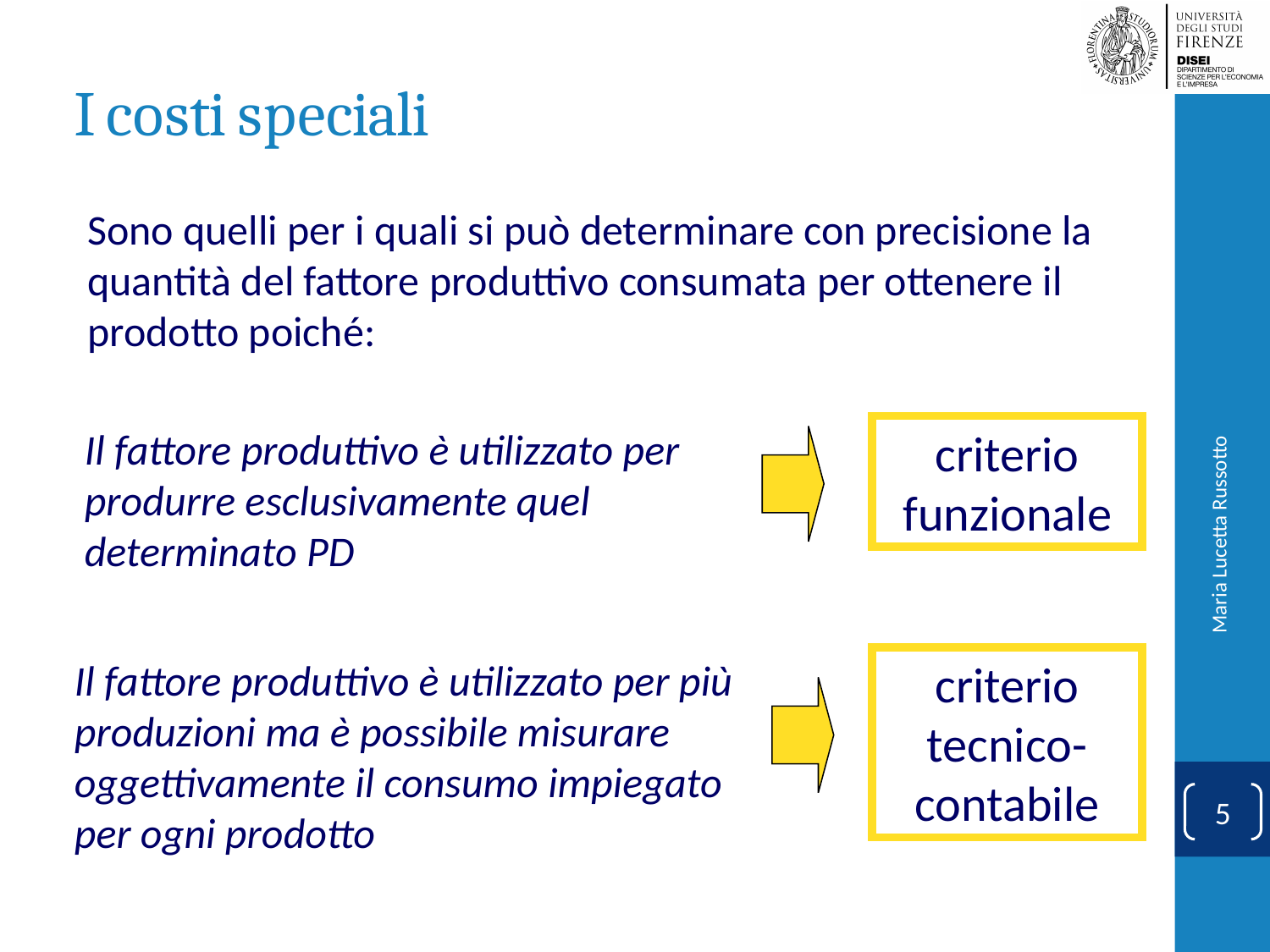

# I costi speciali
Sono quelli per i quali si può determinare con precisione la quantità del fattore produttivo consumata per ottenere il prodotto poiché:
criterio funzionale
Il fattore produttivo è utilizzato per produrre esclusivamente quel determinato PD

Maria Lucetta Russotto
Il fattore produttivo è utilizzato per più produzioni ma è possibile misurare oggettivamente il consumo impiegato per ogni prodotto
criterio tecnico-contabile

5